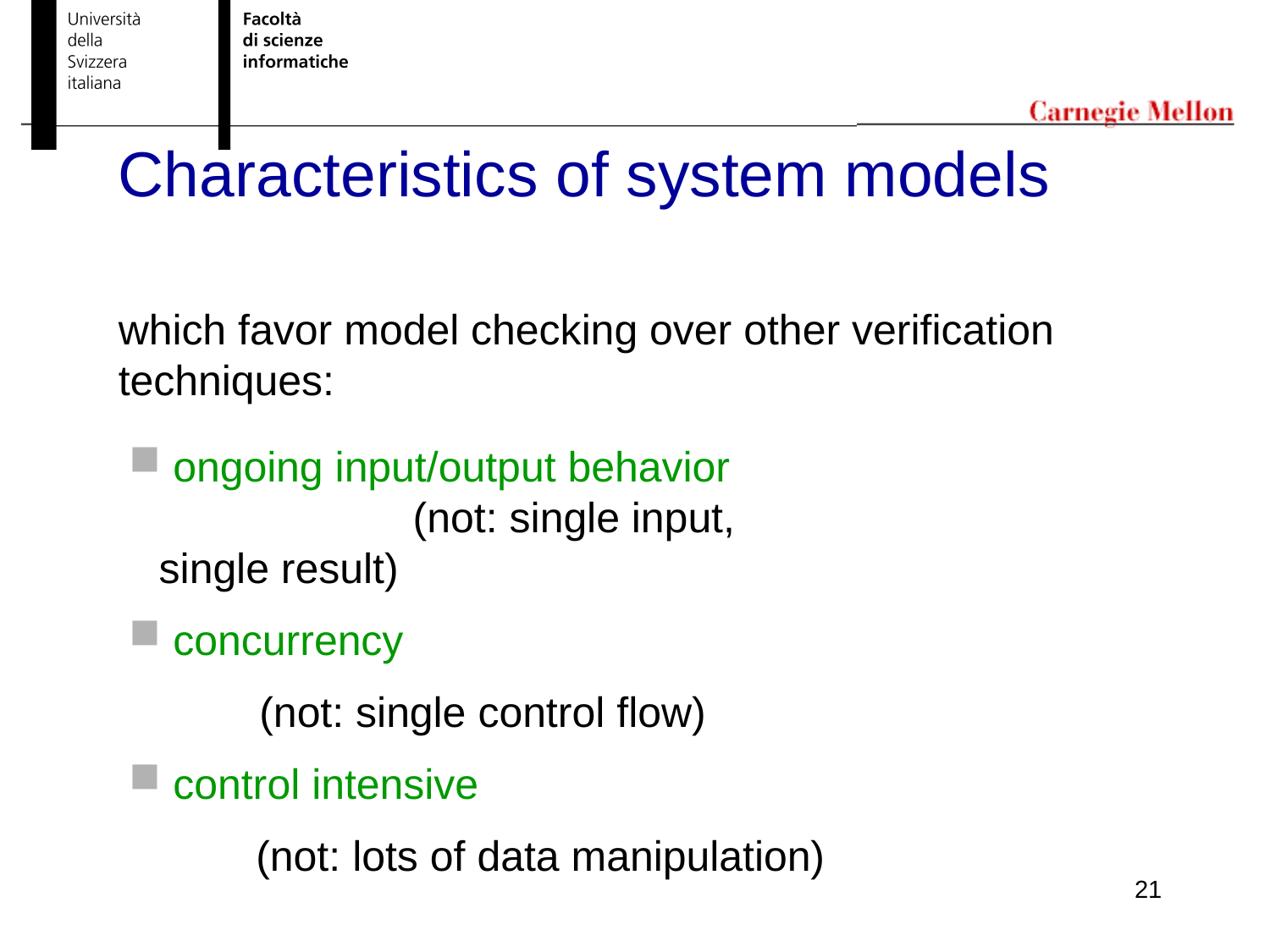

Characteristics of system models

which favor model checking over other verification techniques:

 ongoing input/output behavior                       	(not: single input, single result)
 concurrency
           (not: single control flow)
 control intensive
	(not: lots of data manipulation)
21